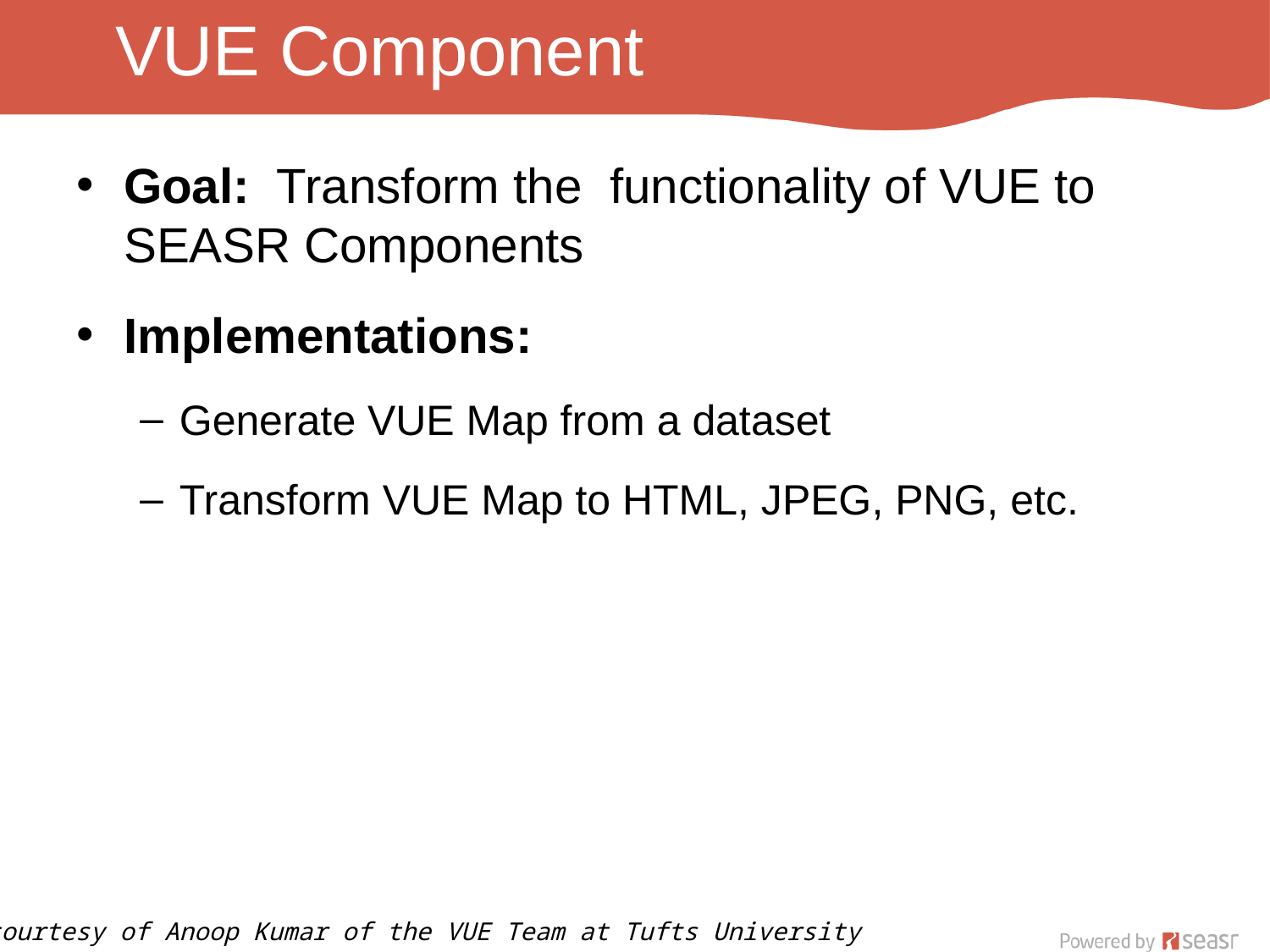

# VUE Component
Goal:  Transform the  functionality of VUE to SEASR Components
Implementations:
Generate VUE Map from a dataset
Transform VUE Map to HTML, JPEG, PNG, etc.
Slide courtesy of Anoop Kumar of the VUE Team at Tufts University